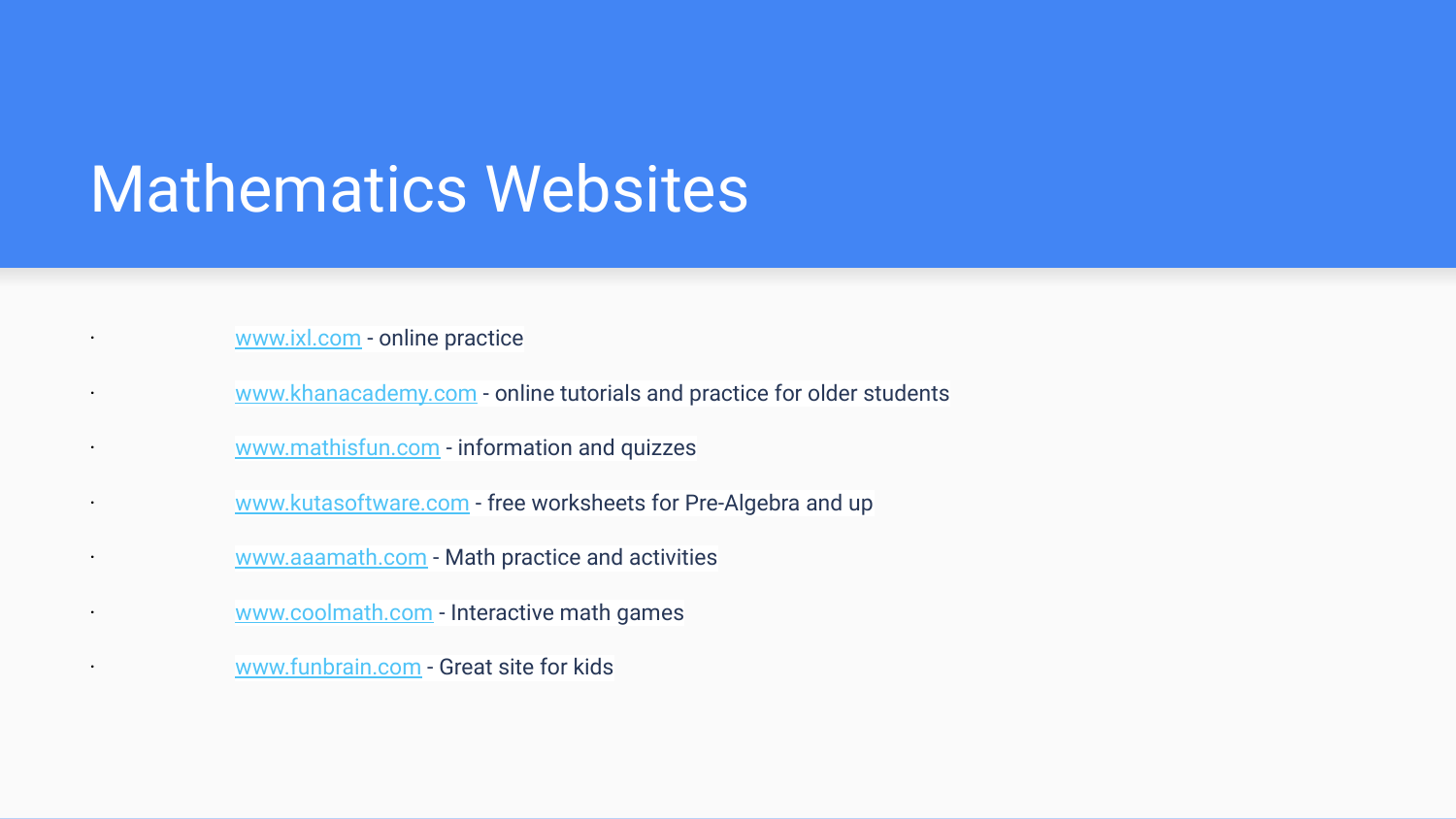

# Mathematics Websites
·   	www.ixl.com - online practice
·   	www.khanacademy.com - online tutorials and practice for older students
·   	www.mathisfun.com - information and quizzes
·   	www.kutasoftware.com - free worksheets for Pre-Algebra and up
·   	www.aaamath.com - Math practice and activities
·   	www.coolmath.com - Interactive math games
·   	www.funbrain.com - Great site for kids